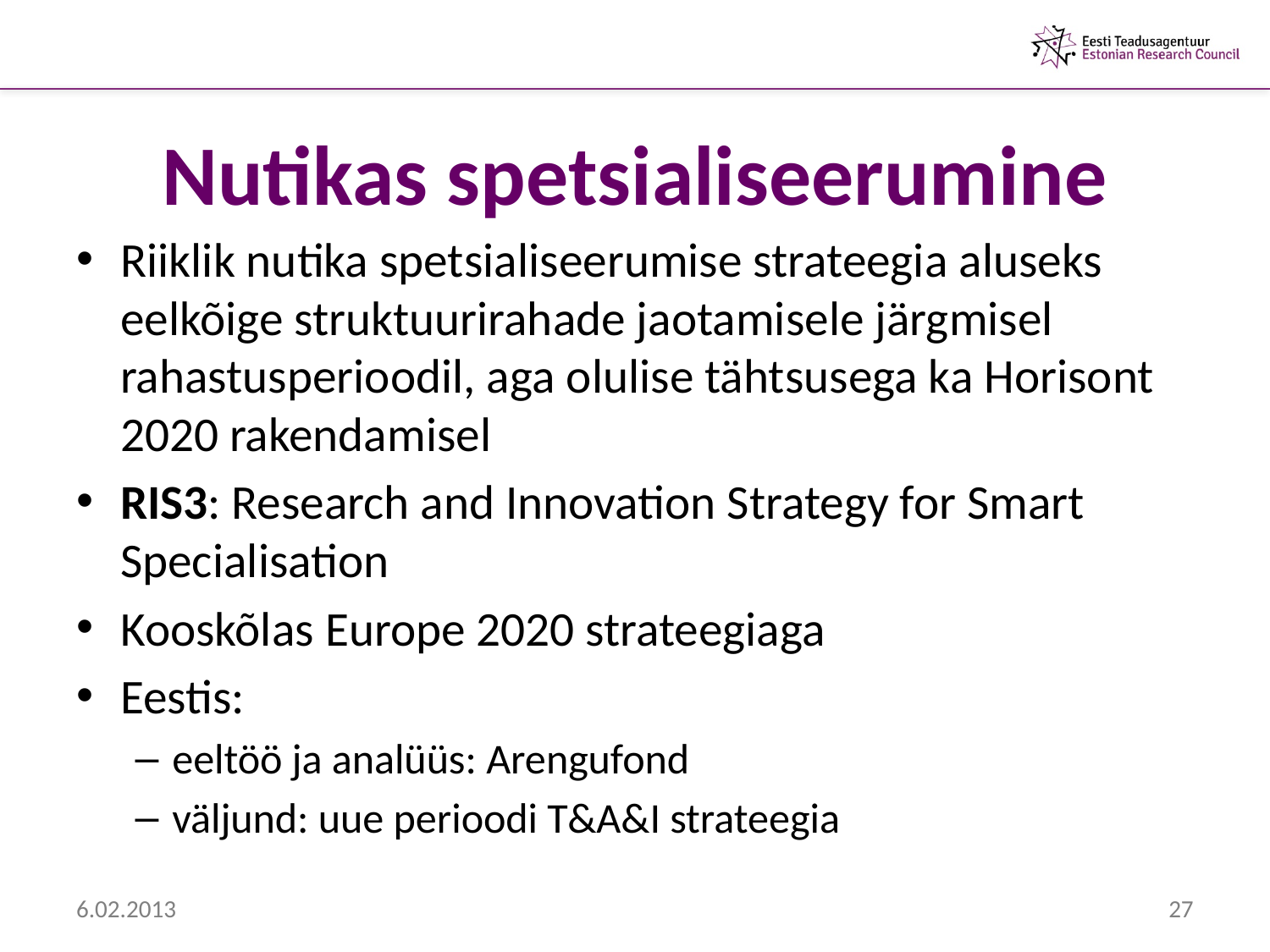

# Nutikas spetsialiseerumine
Riiklik nutika spetsialiseerumise strateegia aluseks eelkõige struktuurirahade jaotamisele järgmisel rahastusperioodil, aga olulise tähtsusega ka Horisont 2020 rakendamisel
RIS3: Research and Innovation Strategy for Smart Specialisation
Kooskõlas Europe 2020 strateegiaga
Eestis:
eeltöö ja analüüs: Arengufond
väljund: uue perioodi T&A&I strateegia

6.02.2013
27